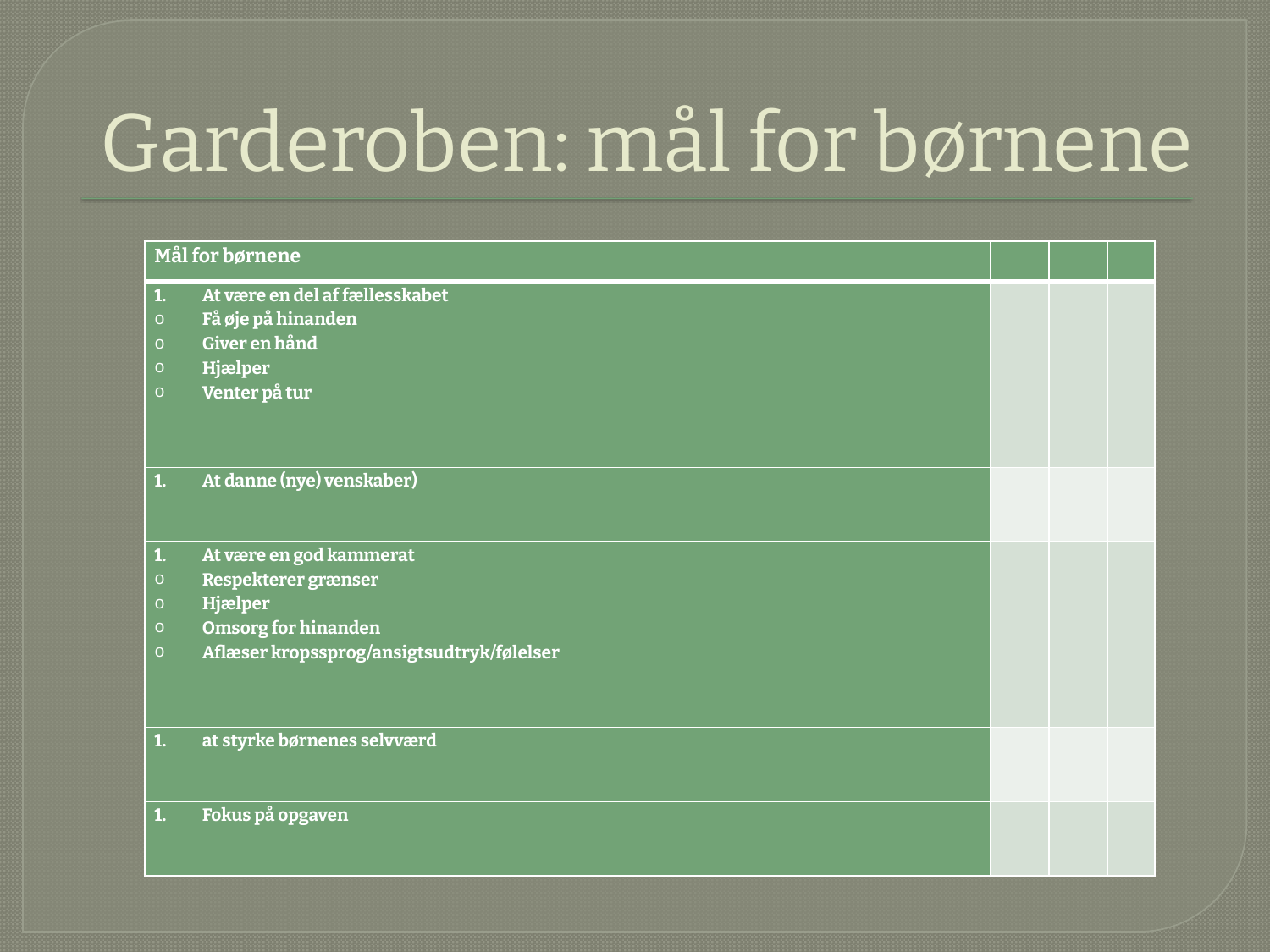

# Garderoben: mål for børnene
| Mål for børnene |  |  |  |
| --- | --- | --- | --- |
| At være en del af fællesskabet Få øje på hinanden Giver en hånd Hjælper Venter på tur |  |  |  |
| At danne (nye) venskaber) |  |  |  |
| At være en god kammerat Respekterer grænser Hjælper Omsorg for hinanden Aflæser kropssprog/ansigtsudtryk/følelser |  |  |  |
| at styrke børnenes selvværd |  |  |  |
| Fokus på opgaven |  |  |  |